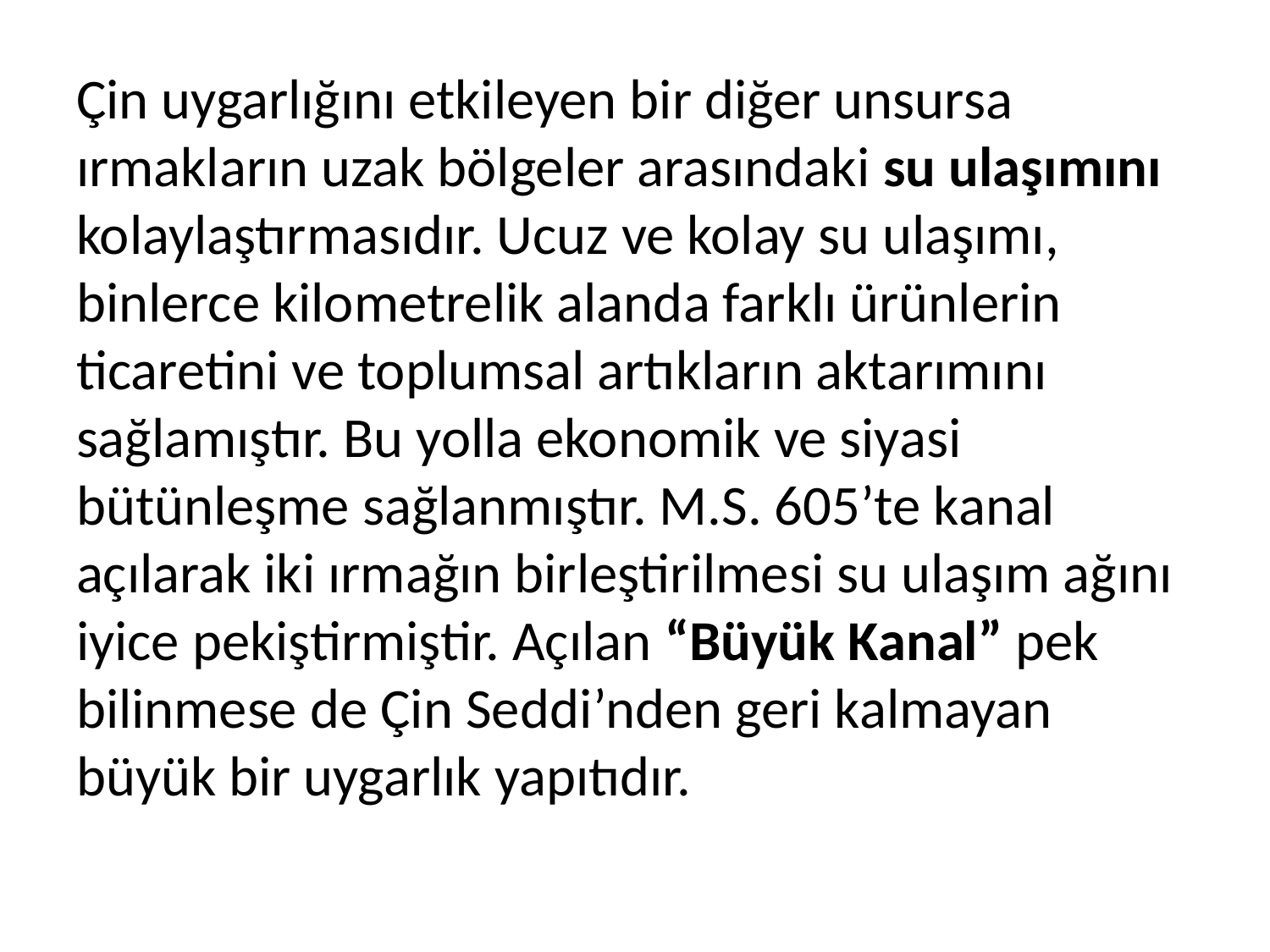

Çin uygarlığını etkileyen bir diğer unsursa ırmakların uzak bölgeler arasındaki su ulaşımını kolaylaştırmasıdır. Ucuz ve kolay su ulaşımı, binlerce kilometrelik alanda farklı ürünlerin ticaretini ve toplumsal artıkların aktarımını sağlamıştır. Bu yolla ekonomik ve siyasi bütünleşme sağlanmıştır. M.S. 605’te kanal açılarak iki ırmağın birleştirilmesi su ulaşım ağını iyice pekiştirmiştir. Açılan “Büyük Kanal” pek bilinmese de Çin Seddi’nden geri kalmayan büyük bir uygarlık yapıtıdır.